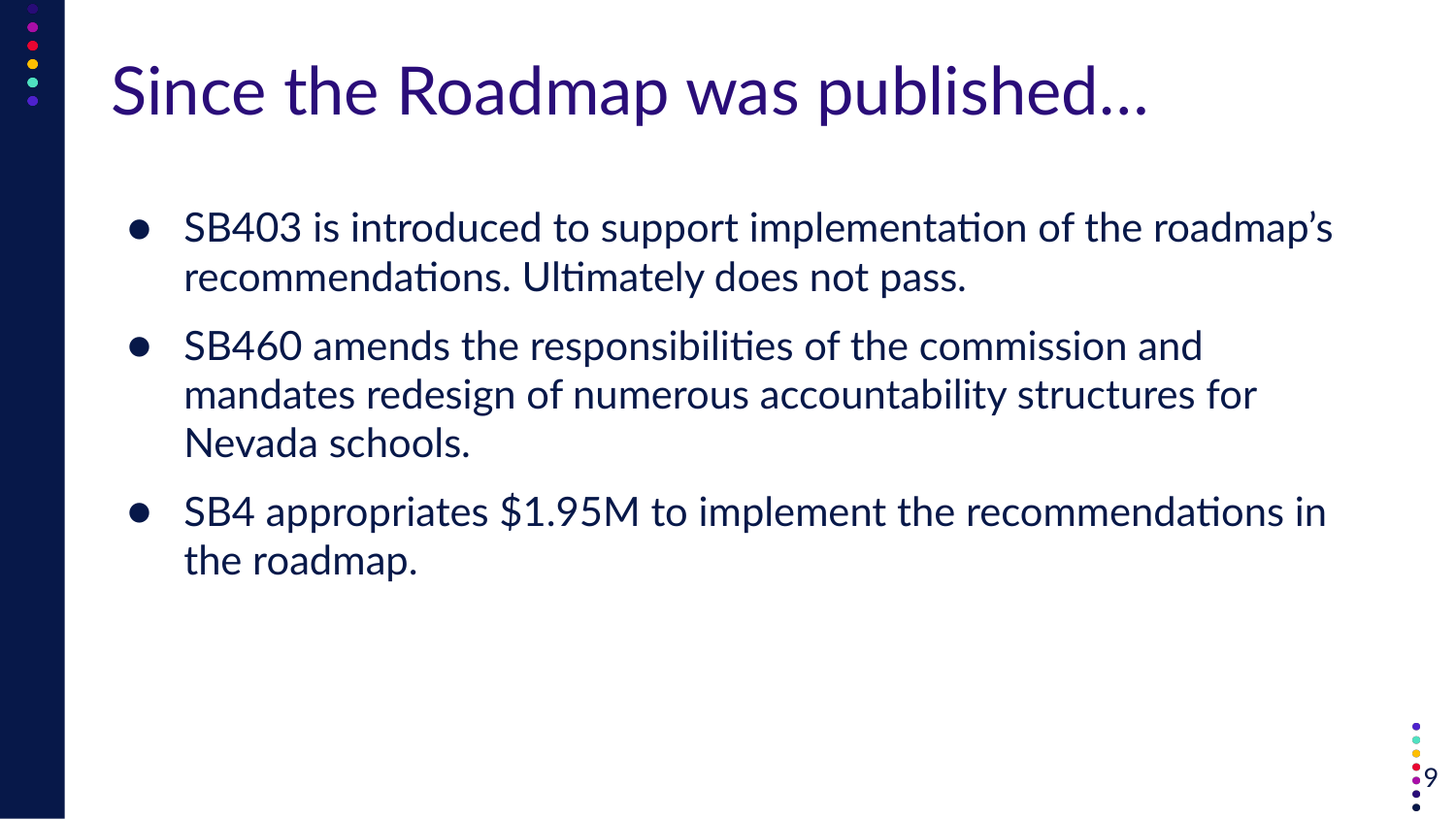

# Since the Roadmap was published…
SB403 is introduced to support implementation of the roadmap’s recommendations. Ultimately does not pass.
SB460 amends the responsibilities of the commission and mandates redesign of numerous accountability structures for Nevada schools.
SB4 appropriates $1.95M to implement the recommendations in the roadmap.
9